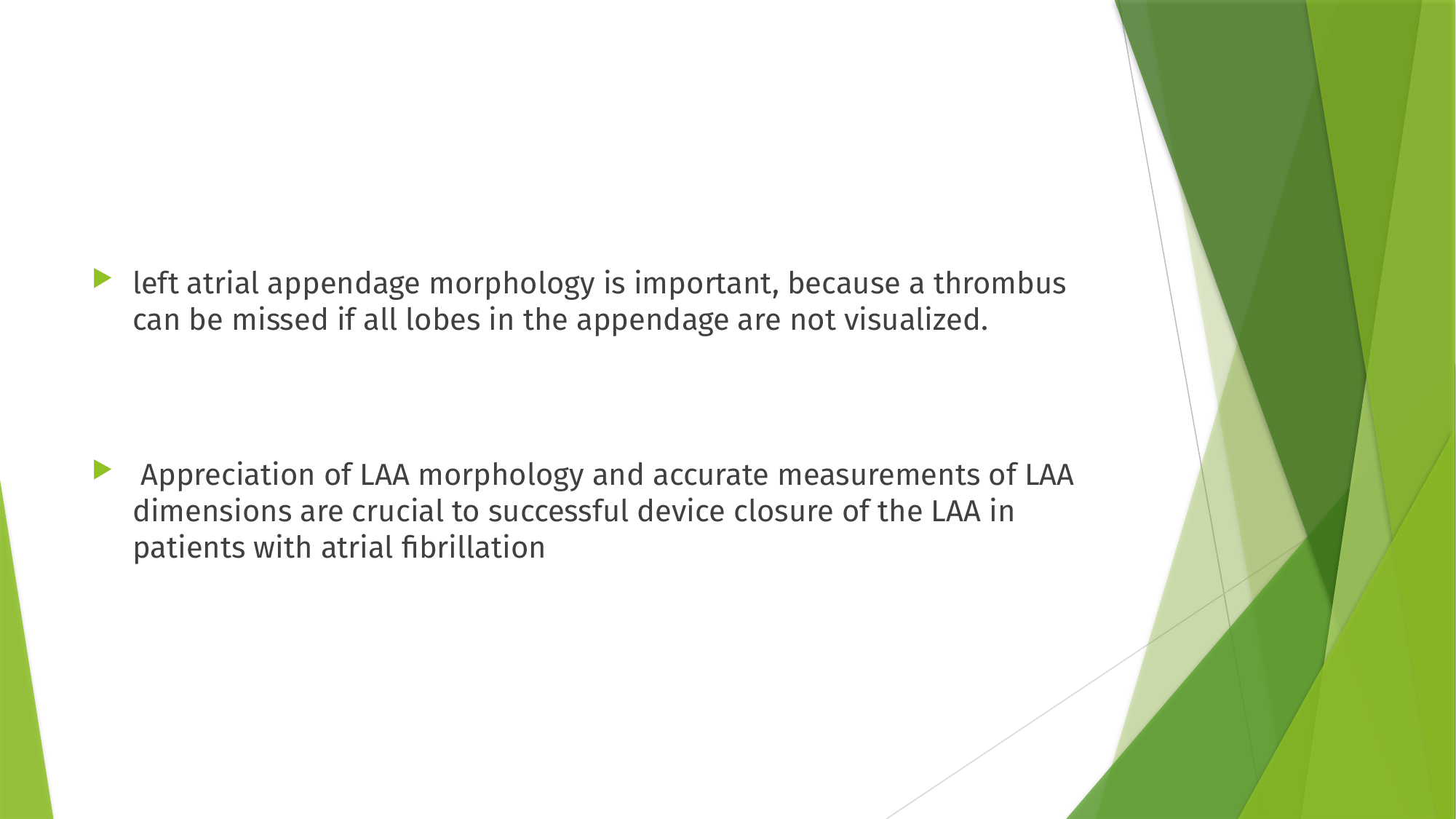

#
left atrial appendage morphology is important, because a thrombus can be missed if all lobes in the appendage are not visualized.

 Appreciation of LAA morphology and accurate measurements of LAA dimensions are crucial to successful device closure of the LAA in patients with atrial fibrillation